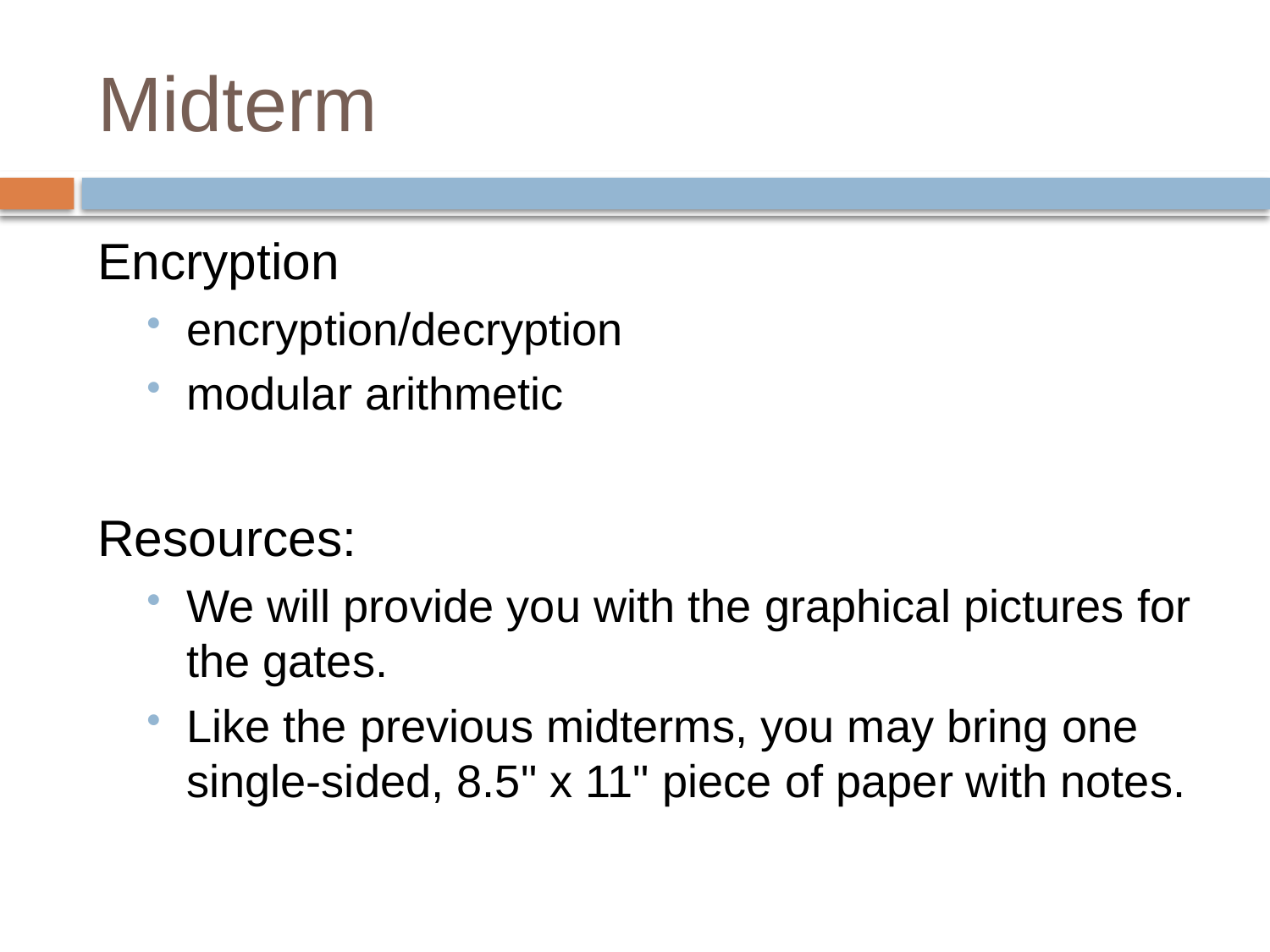

# Midterm
Encryption
encryption/decryption
modular arithmetic

Resources:
We will provide you with the graphical pictures for the gates.
Like the previous midterms, you may bring one single-sided, 8.5" x 11" piece of paper with notes.